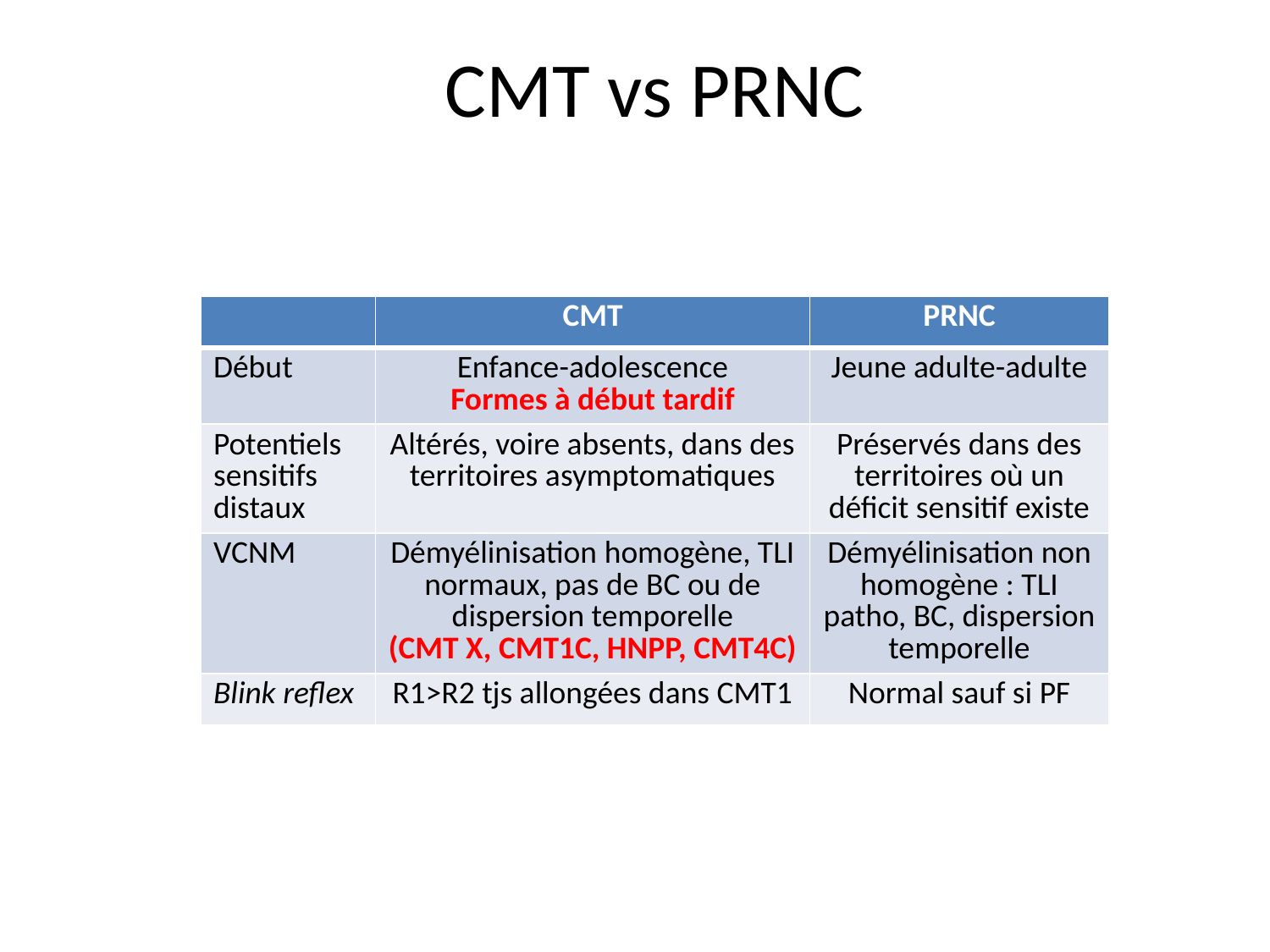

# CMT vs PRNC
|  | CMT | PRNC |
| --- | --- | --- |
| Début | Enfance-adolescence Formes à début tardif | Jeune adulte-adulte |
| Potentiels sensitifs distaux | Altérés, voire absents, dans des territoires asymptomatiques | Préservés dans des territoires où un déficit sensitif existe |
| VCNM | Démyélinisation homogène, TLI normaux, pas de BC ou de dispersion temporelle (CMT X, CMT1C, HNPP, CMT4C) | Démyélinisation non homogène : TLI patho, BC, dispersion temporelle |
| Blink reflex | R1>R2 tjs allongées dans CMT1 | Normal sauf si PF |